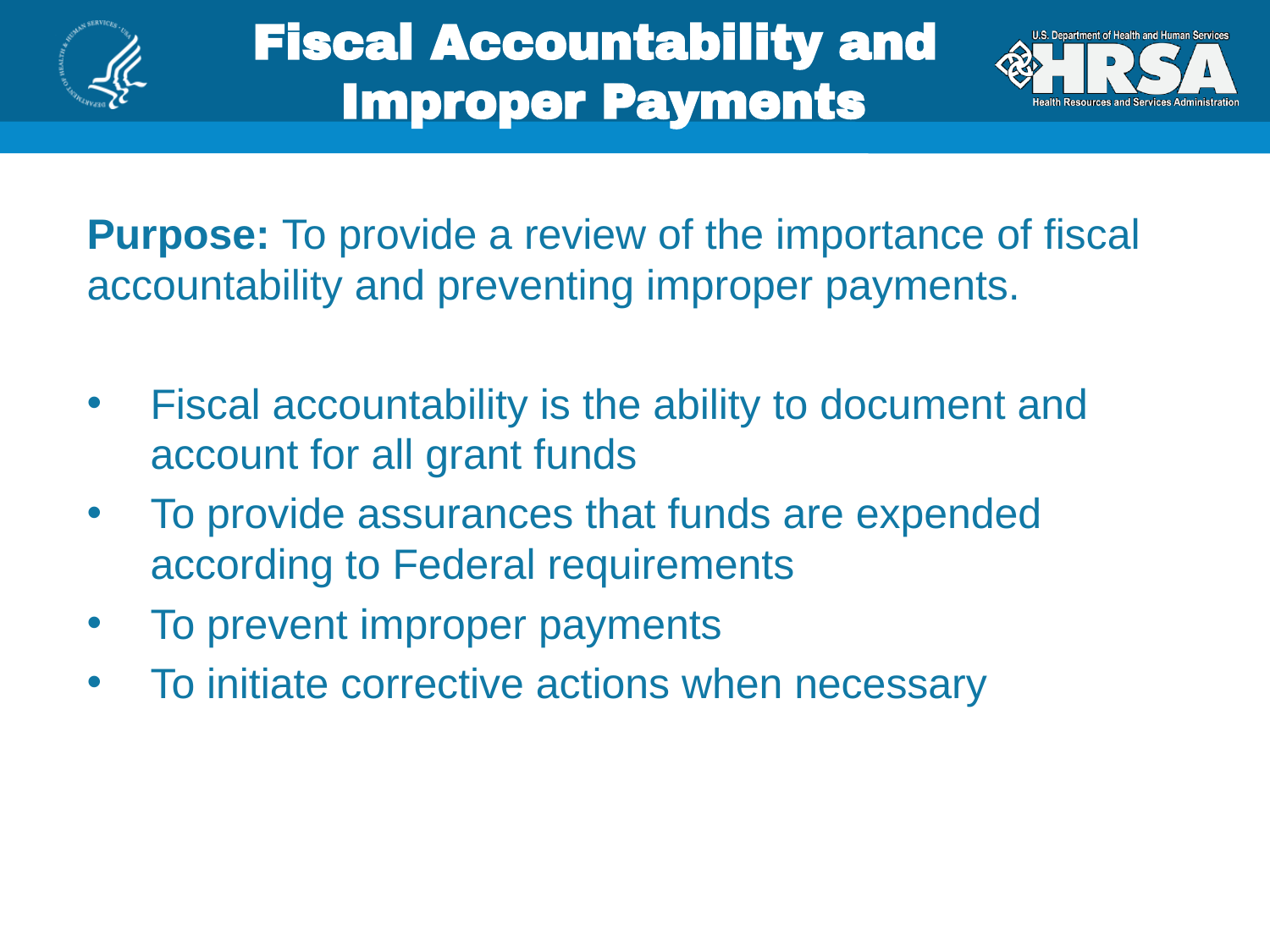

# Fiscal Accountability and Improper Payments
Purpose: To provide a review of the importance of fiscal accountability and preventing improper payments.

Fiscal accountability is the ability to document and account for all grant funds
To provide assurances that funds are expended according to Federal requirements
To prevent improper payments
To initiate corrective actions when necessary